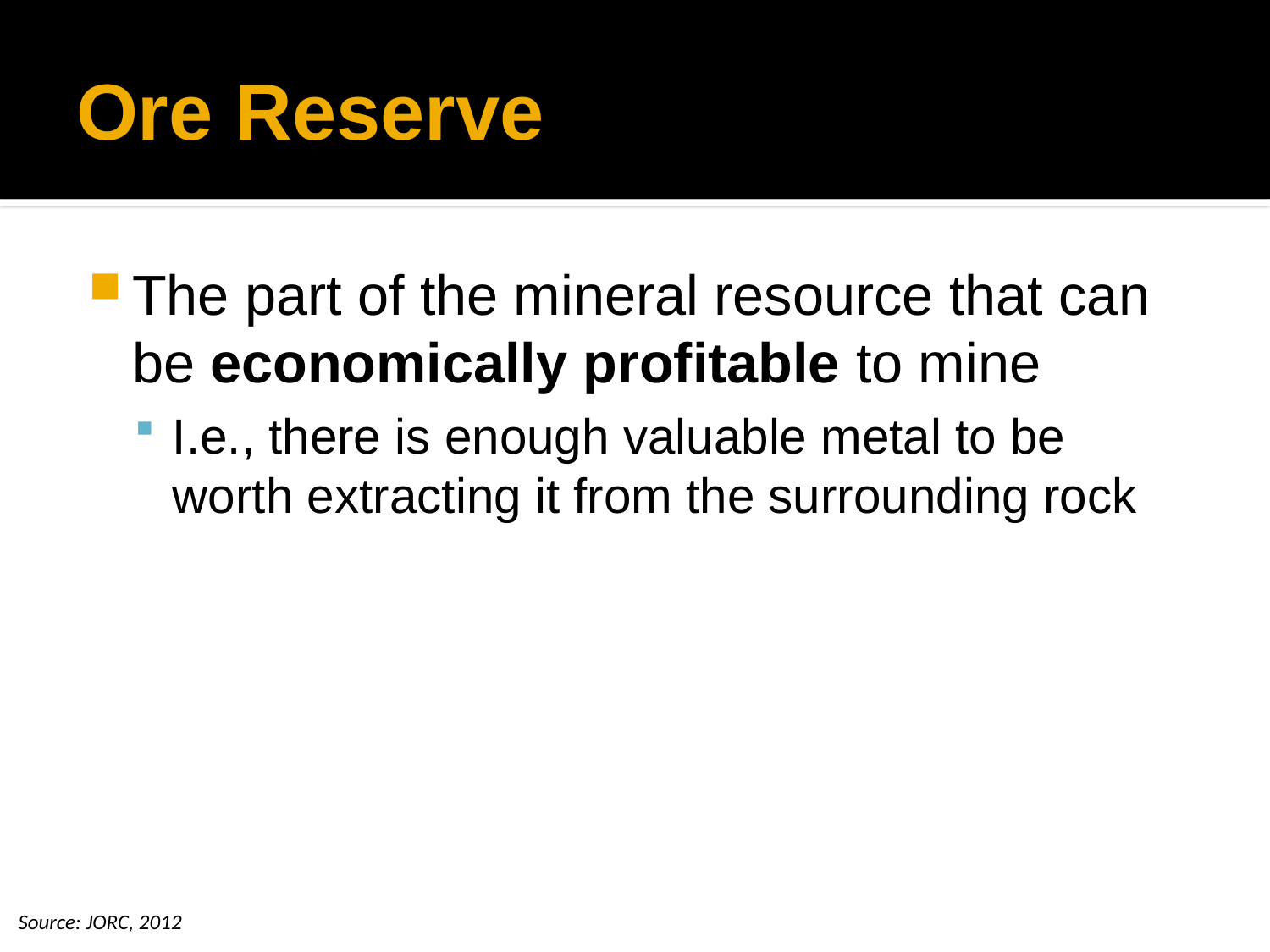

# Ore Reserve
The part of the mineral resource that can be economically profitable to mine
I.e., there is enough valuable metal to be worth extracting it from the surrounding rock
Source: JORC, 2012